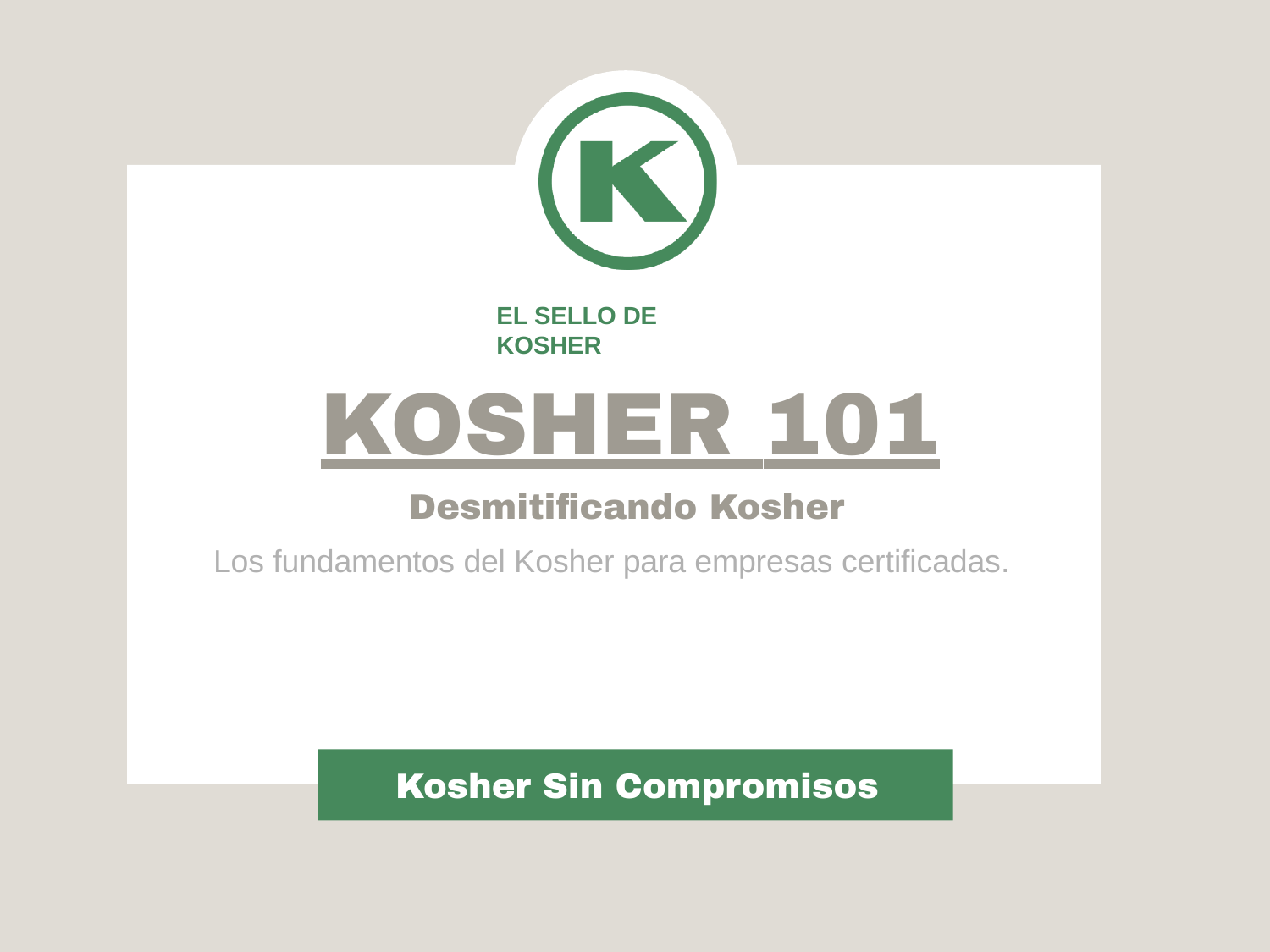

EL SELLO DE KOSHER
# KOSHER 101
Desmitificando Kosher
Los fundamentos del Kosher para empresas certificadas.

   Kosher Sin Compromisos